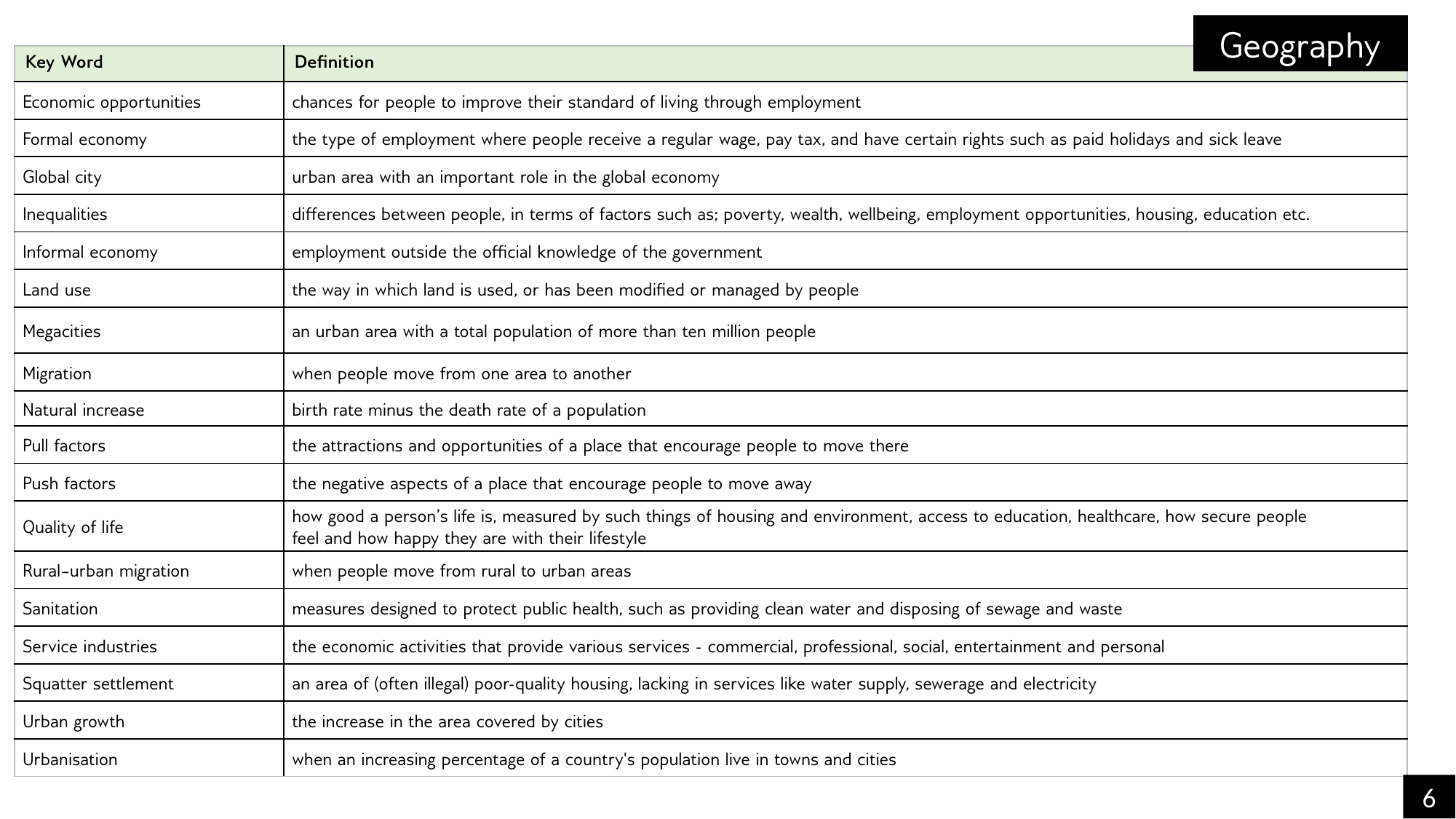

Geography
| Key Word | Definition |
| --- | --- |
| Economic opportunities | chances for people to improve their standard of living through employment |
| Formal economy | the type of employment where people receive a regular wage, pay tax, and have certain rights such as paid holidays and sick leave |
| Global city | urban area with an important role in the global economy |
| Inequalities | differences between people, in terms of factors such as; poverty, wealth, wellbeing, employment opportunities, housing, education etc. |
| Informal economy | employment outside the official knowledge of the government |
| Land use | the way in which land is used, or has been modified or managed by people |
| Megacities | an urban area with a total population of more than ten million people |
| Migration | when people move from one area to another |
| Natural increase | birth rate minus the death rate of a population |
| Pull factors | the attractions and opportunities of a place that encourage people to move there |
| Push factors | the negative aspects of a place that encourage people to move away |
| Quality of life | how good a person’s life is, measured by such things of housing and environment, access to education, healthcare, how secure people feel and how happy they are with their lifestyle |
| Rural–urban migration | when people move from rural to urban areas |
| Sanitation | measures designed to protect public health, such as providing clean water and disposing of sewage and waste |
| Service industries | the economic activities that provide various services − commercial, professional, social, entertainment and personal |
| Squatter settlement | an area of (often illegal) poor-quality housing, lacking in services like water supply, sewerage and electricity |
| Urban growth | the increase in the area covered by cities |
| Urbanisation | when an increasing percentage of a country's population live in towns and cities |
6